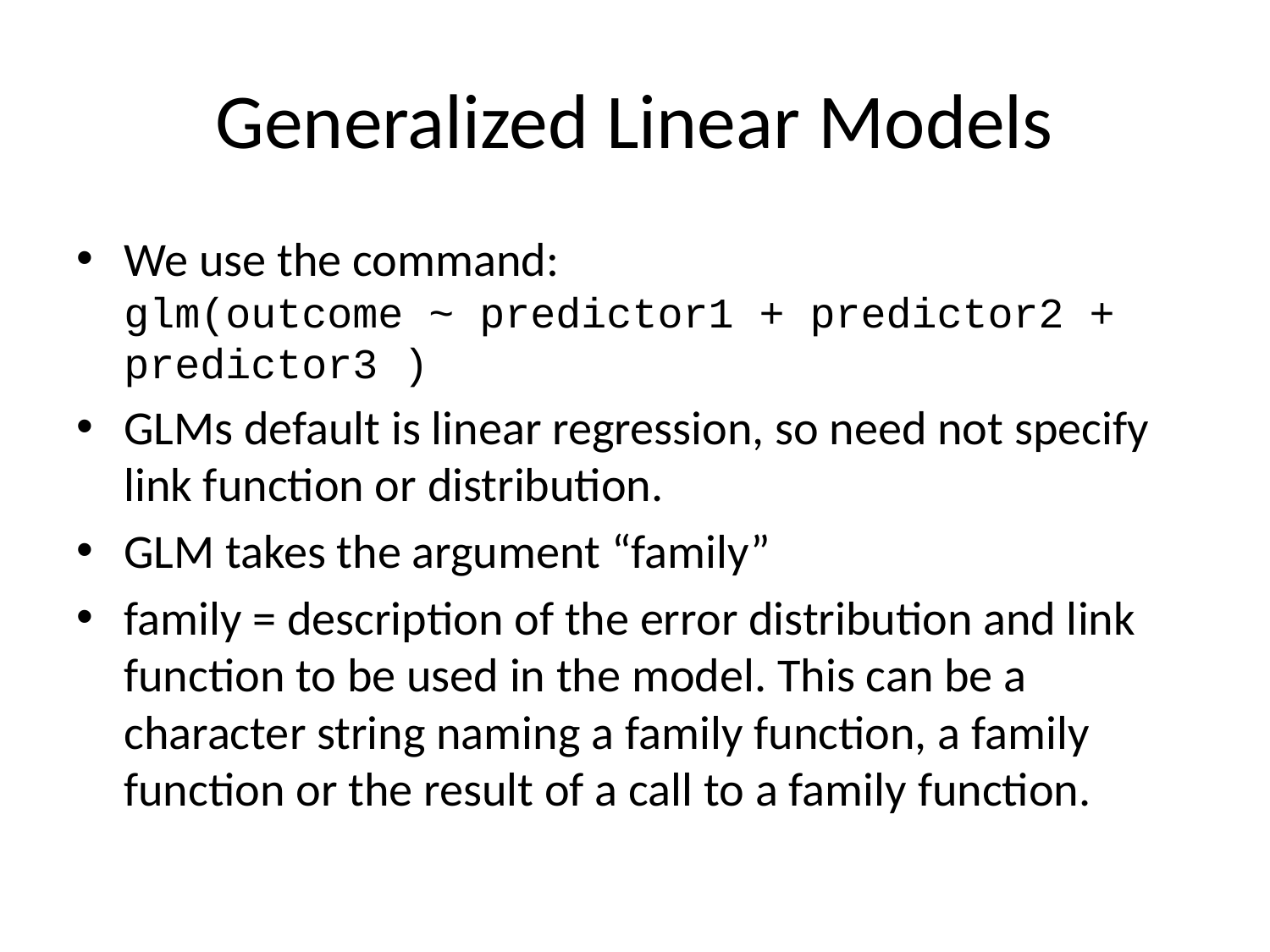

# Generalized Linear Models
We use the command:
glm(outcome ~ predictor1 + predictor2 + predictor3 )
GLMs default is linear regression, so need not specify link function or distribution.
GLM takes the argument “family”
family = description of the error distribution and link function to be used in the model. This can be a character string naming a family function, a family function or the result of a call to a family function.